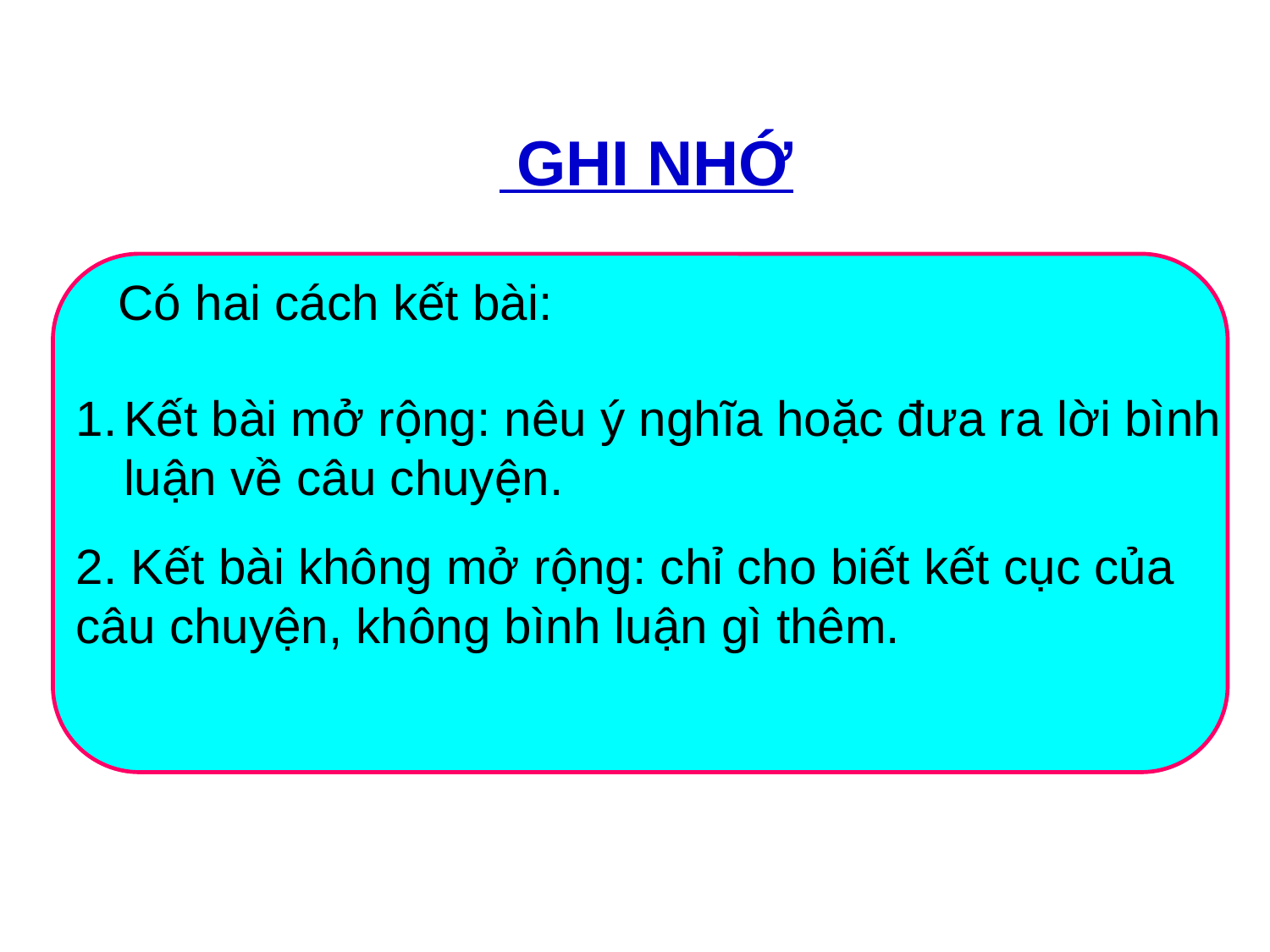

GHI NHỚ

Có hai cách kết bài:
Kết bài mở rộng: nêu ý nghĩa hoặc đưa ra lời bình luận về câu chuyện.
2. Kết bài không mở rộng: chỉ cho biết kết cục của câu chuyện, không bình luận gì thêm.